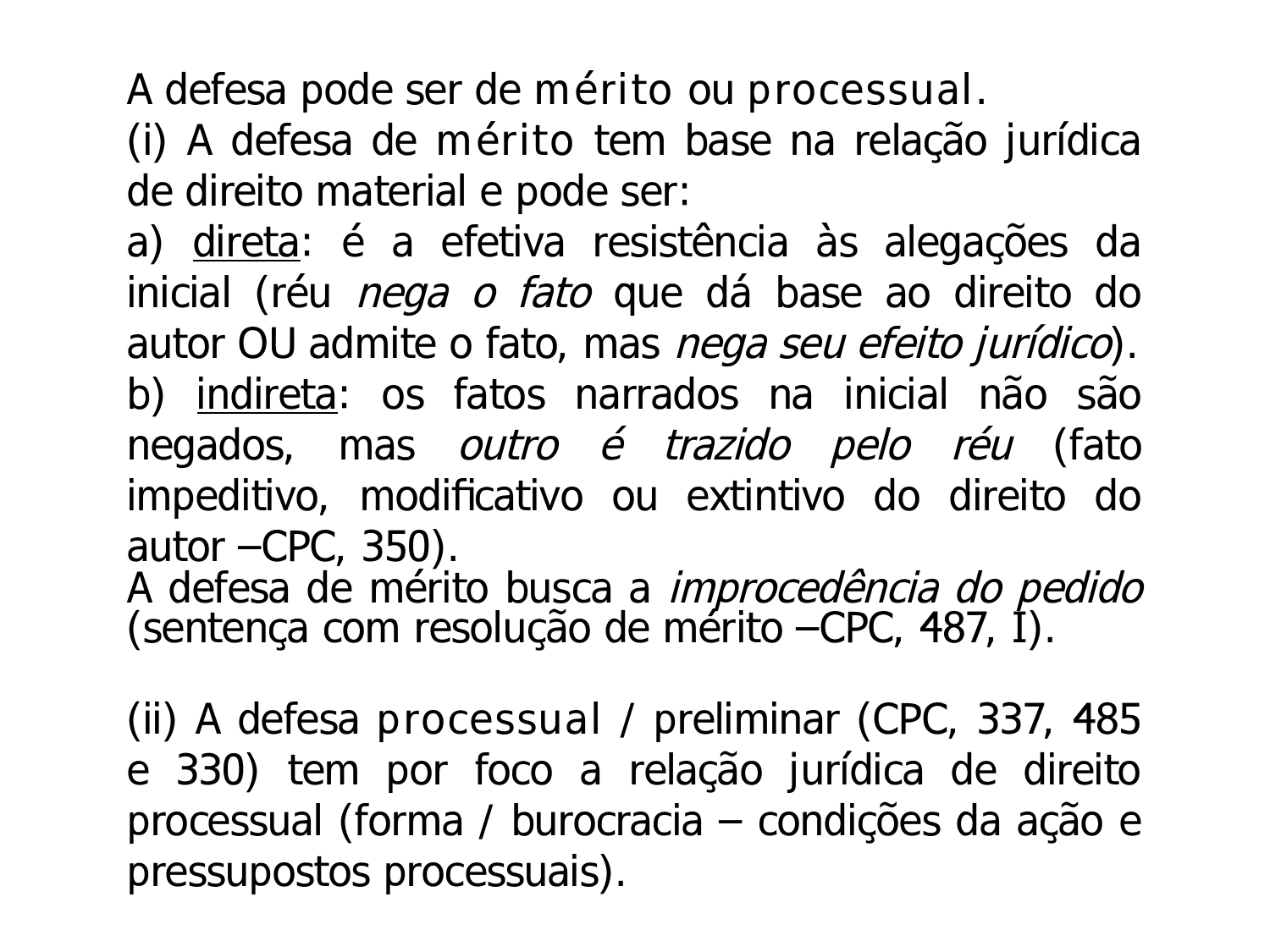

A defesa pode ser de mérito ou processual.
(i) A defesa de mérito tem base na relação jurídica de direito material e pode ser:
a) direta: é a efetiva resistência às alegações da inicial (réu nega o fato que dá base ao direito do autor OU admite o fato, mas nega seu efeito jurídico).
b) indireta: os fatos narrados na inicial não são negados, mas outro é trazido pelo réu (fato impeditivo, modificativo ou extintivo do direito do autor –CPC, 350).
A defesa de mérito busca a improcedência do pedido (sentença com resolução de mérito –CPC, 487, I).

(ii) A defesa processual / preliminar (CPC, 337, 485 e 330) tem por foco a relação jurídica de direito processual (forma / burocracia – condições da ação e pressupostos processuais).